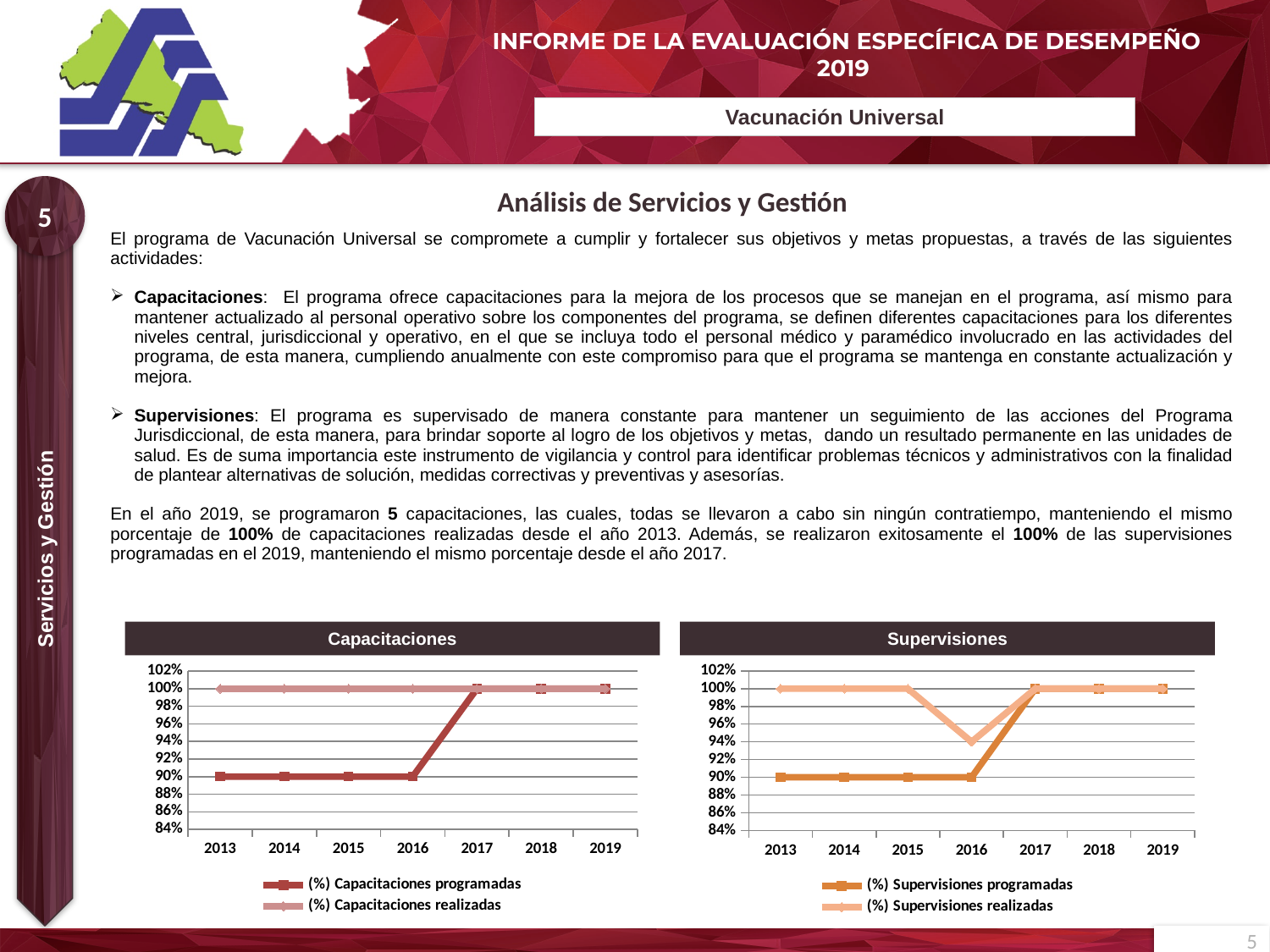

# Vacunación Universal
5
Análisis de Servicios y Gestión
| El programa de Vacunación Universal se compromete a cumplir y fortalecer sus objetivos y metas propuestas, a través de las siguientes actividades: Capacitaciones: El programa ofrece capacitaciones para la mejora de los procesos que se manejan en el programa, así mismo para mantener actualizado al personal operativo sobre los componentes del programa, se definen diferentes capacitaciones para los diferentes niveles central, jurisdiccional y operativo, en el que se incluya todo el personal médico y paramédico involucrado en las actividades del programa, de esta manera, cumpliendo anualmente con este compromiso para que el programa se mantenga en constante actualización y mejora. Supervisiones: El programa es supervisado de manera constante para mantener un seguimiento de las acciones del Programa Jurisdiccional, de esta manera, para brindar soporte al logro de los objetivos y metas, dando un resultado permanente en las unidades de salud. Es de suma importancia este instrumento de vigilancia y control para identificar problemas técnicos y administrativos con la finalidad de plantear alternativas de solución, medidas correctivas y preventivas y asesorías. En el año 2019, se programaron 5 capacitaciones, las cuales, todas se llevaron a cabo sin ningún contratiempo, manteniendo el mismo porcentaje de 100% de capacitaciones realizadas desde el año 2013. Además, se realizaron exitosamente el 100% de las supervisiones programadas en el 2019, manteniendo el mismo porcentaje desde el año 2017. |
| --- |
Servicios y Gestión

Capacitaciones
Supervisiones

### Chart

| Category | (%) Supervisiones programadas | (%) Supervisiones realizadas |
|---|---|---|
| 2013 | 0.9 | 1.0 |
| 2014 | 0.9 | 1.0 |
| 2015 | 0.9 | 1.0 |
| 2016 | 0.9 | 0.94 |
| 2017 | 1.0 | 1.0 |
| 2018 | 1.0 | 1.0 |
| 2019 | 1.0 | 1.0 |

### Chart

| Category | (%) Capacitaciones programadas | (%) Capacitaciones realizadas |
|---|---|---|
| 2013 | 0.9 | 1.0 |
| 2014 | 0.9 | 1.0 |
| 2015 | 0.9 | 1.0 |
| 2016 | 0.9 | 1.0 |
| 2017 | 1.0 | 1.0 |
| 2018 | 1.0 | 1.0 |
| 2019 | 1.0 | 1.0 |
5